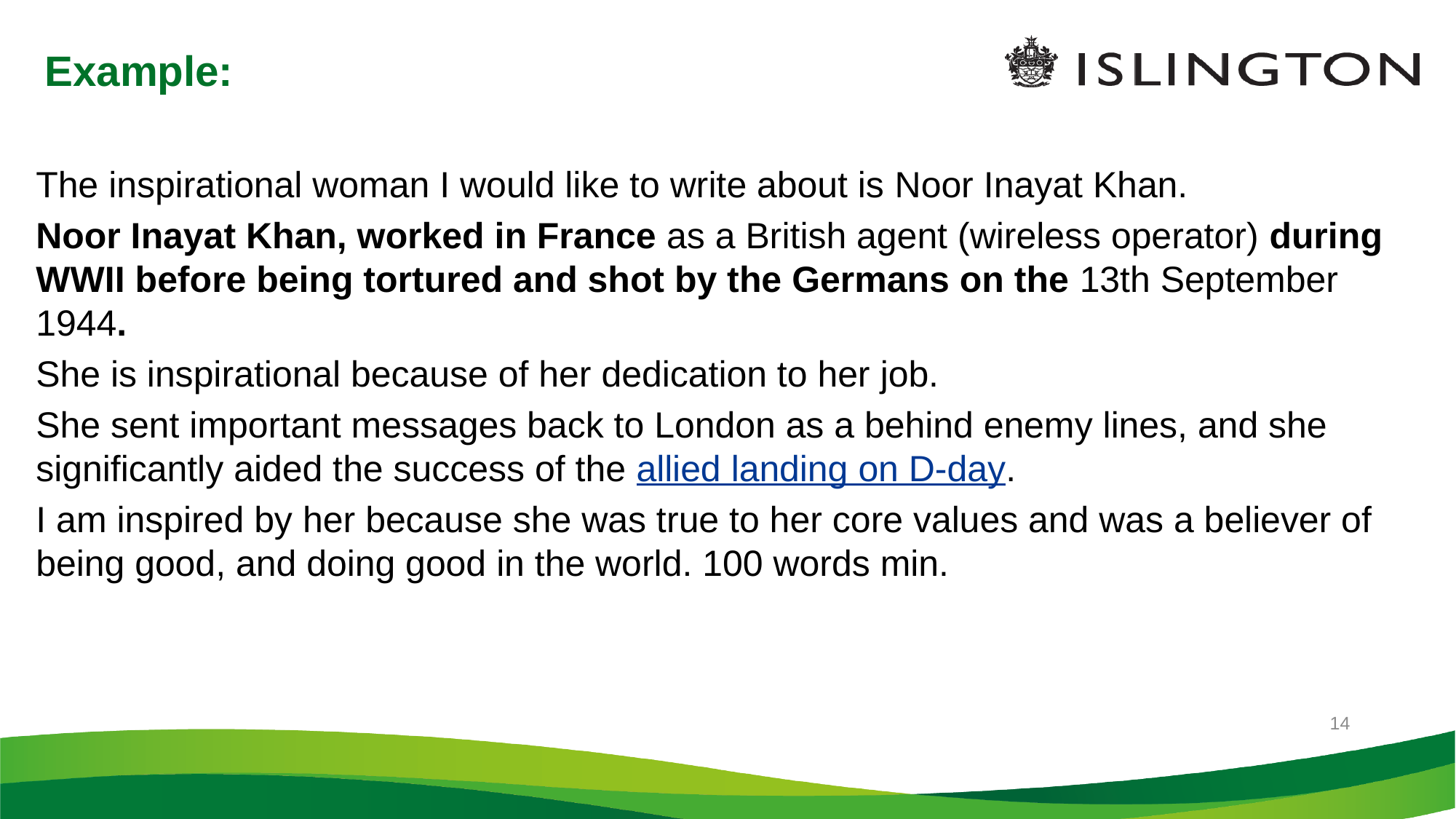

# Example:

The inspirational woman I would like to write about is Noor Inayat Khan.
Noor Inayat Khan, worked in France as a British agent (wireless operator) during WWII before being tortured and shot by the Germans on the 13th September 1944.
She is inspirational because of her dedication to her job.
She sent important messages back to London as a behind enemy lines, and she significantly aided the success of the allied landing on D-day.
I am inspired by her because she was true to her core values and was a believer of being good, and doing good in the world. 100 words min.

14